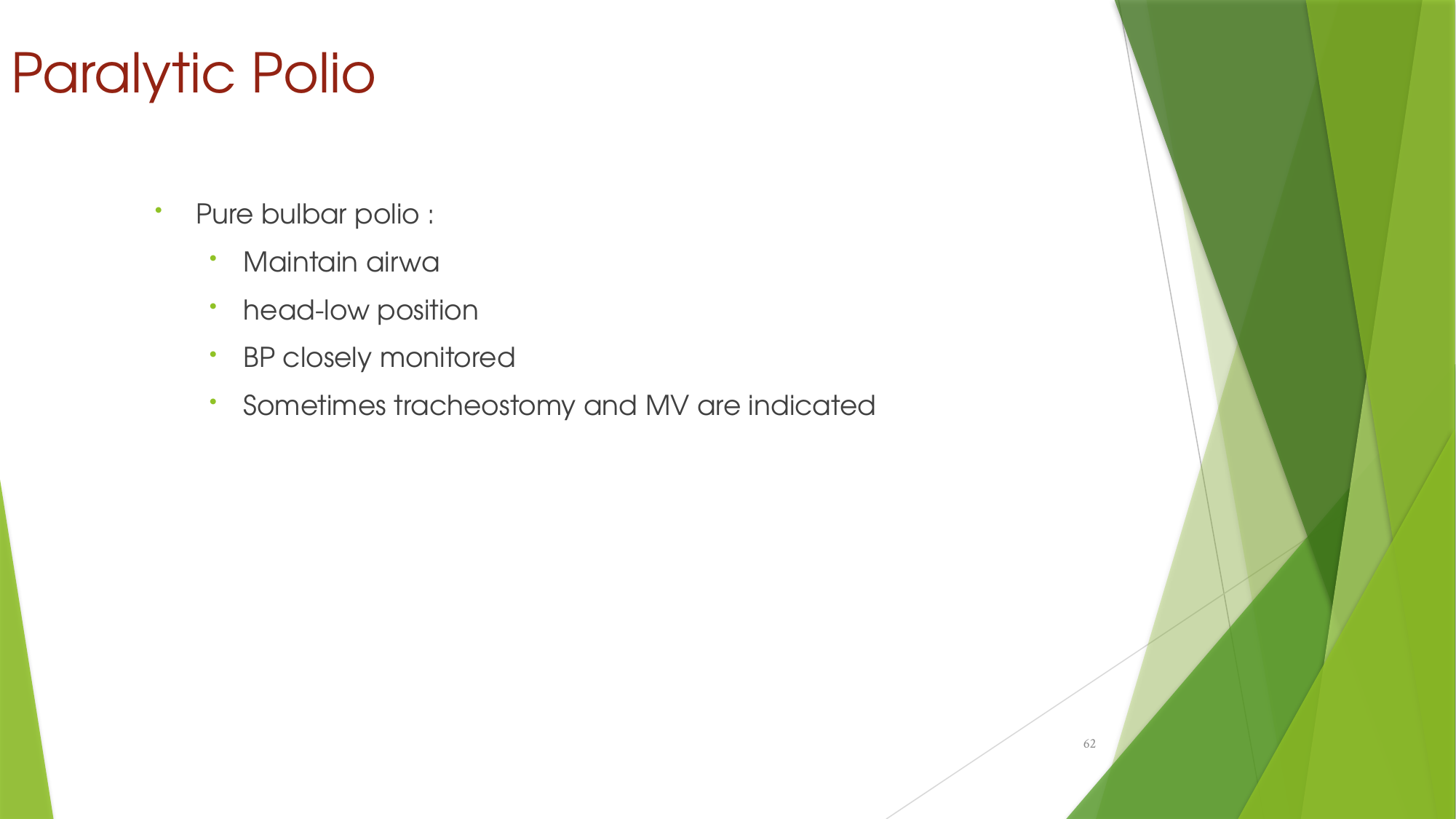

Paralytic Polio
Pure bulbar polio :
Maintain airwa
head-low position
BP closely monitored
Sometimes tracheostomy and MV are indicated
62